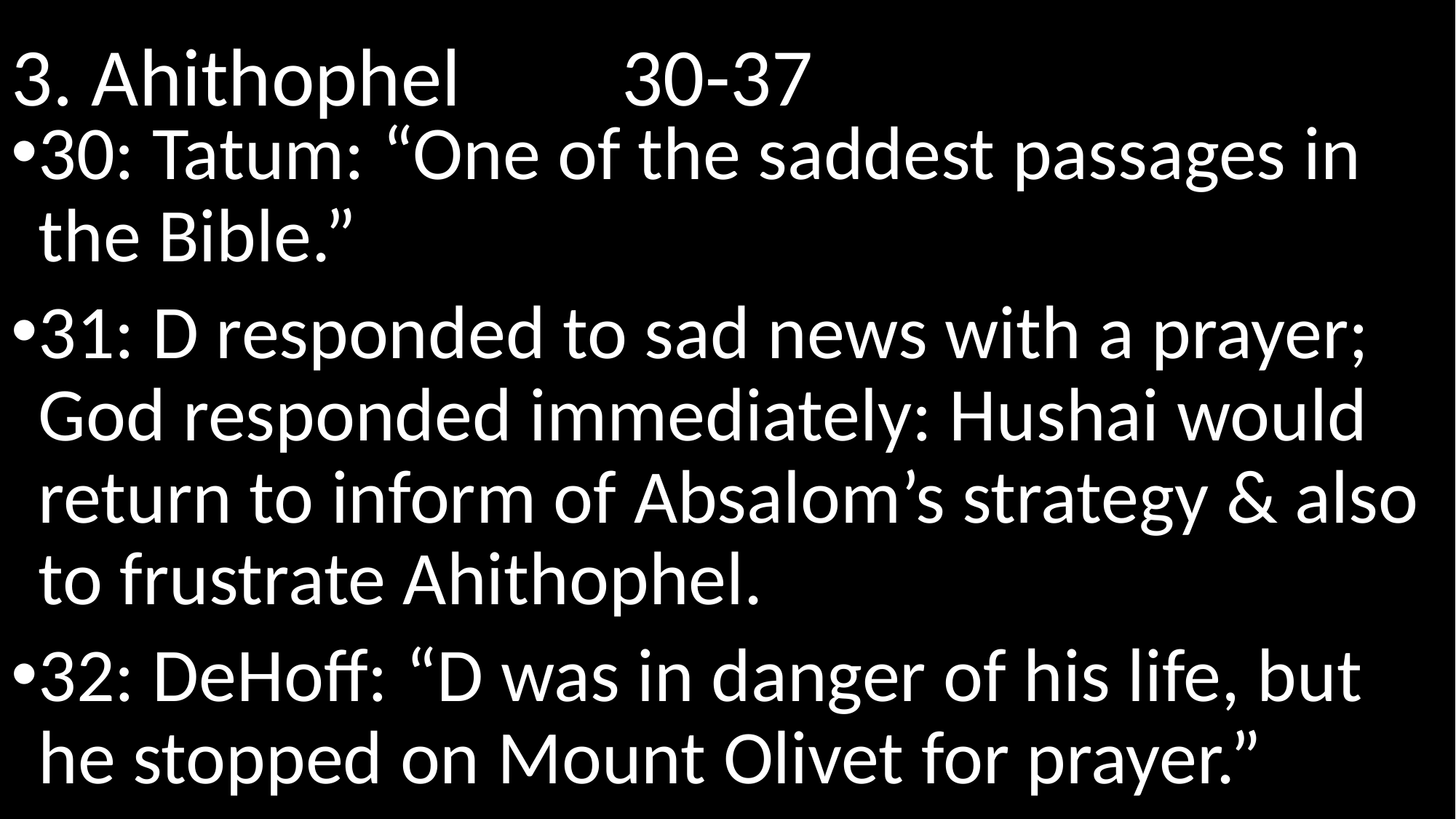

# 3. Ahithophel						    30-37
30: Tatum: “One of the saddest passages in the Bible.”
31: D responded to sad news with a prayer; God responded immediately: Hushai would return to inform of Absalom’s strategy & also to frustrate Ahithophel.
32: DeHoff: “D was in danger of his life, but he stopped on Mount Olivet for prayer.”